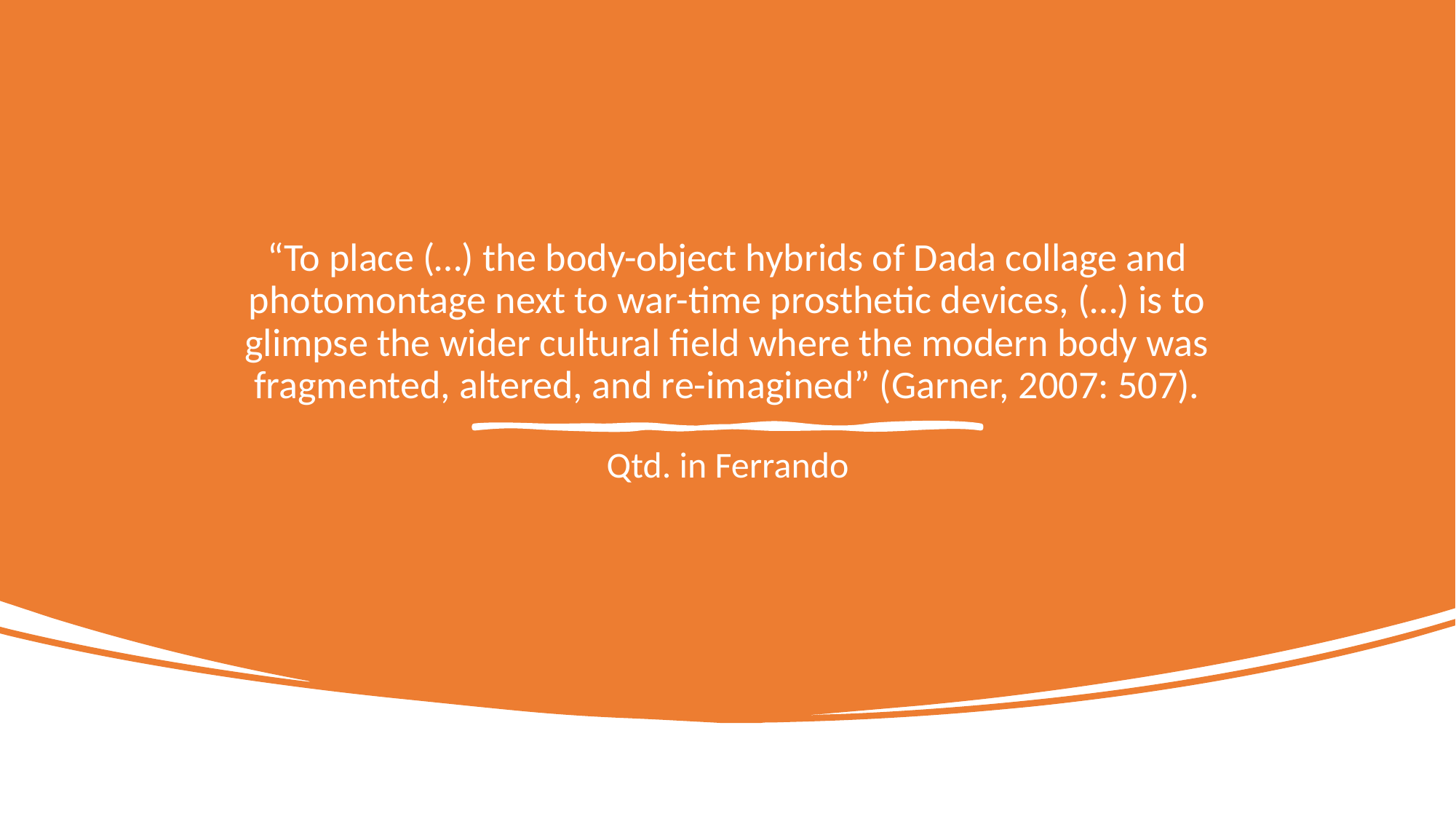

# “To place (…) the body-object hybrids of Dada collage and photomontage next to war-time prosthetic devices, (…) is to glimpse the wider cultural field where the modern body was fragmented, altered, and re-imagined” (Garner, 2007: 507).

Qtd. in Ferrando